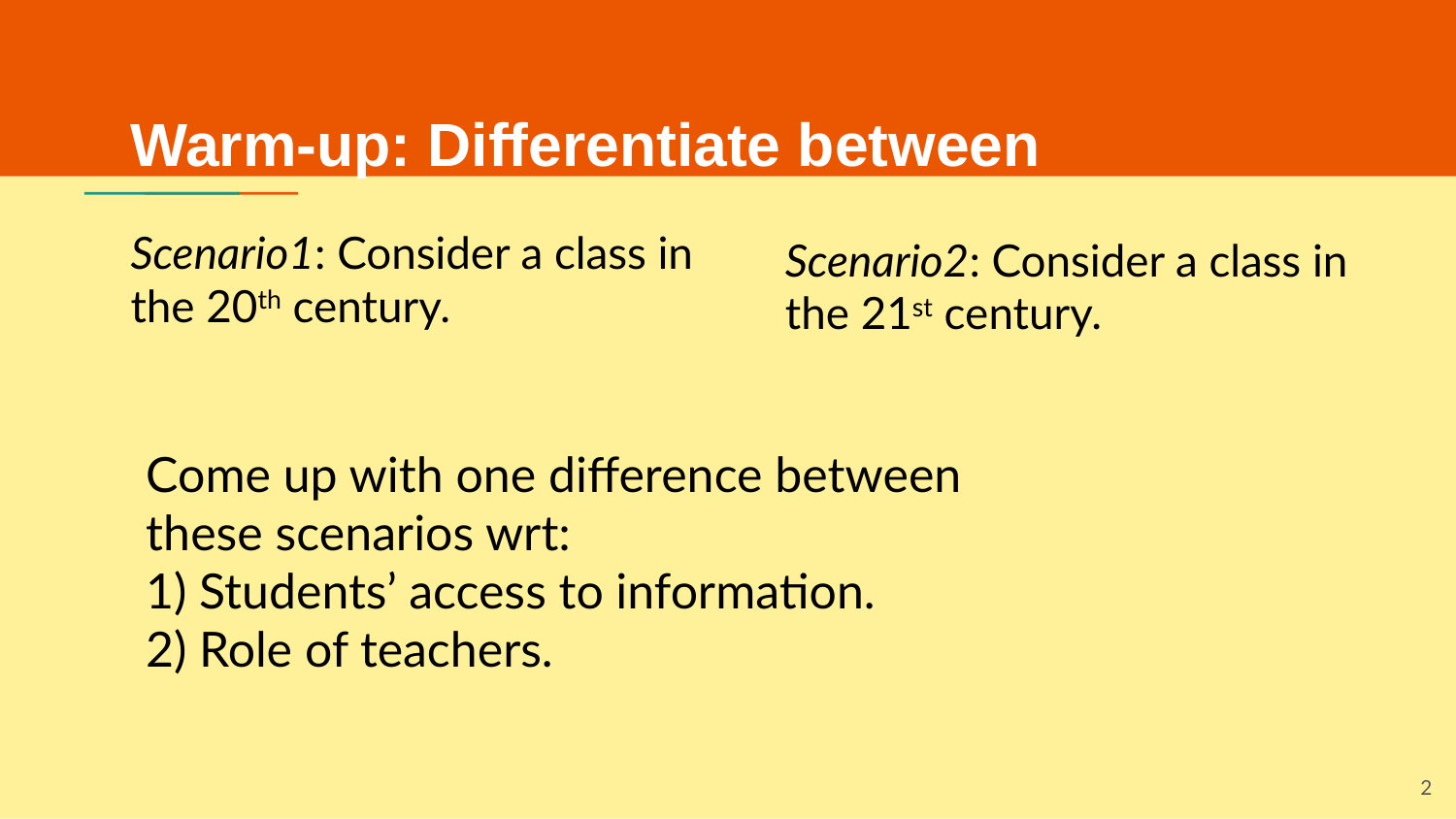

# Warm-up: Differentiate between
Scenario1: Consider a class in the 20th century.

Scenario2: Consider a class in the 21st century.

Come up with one difference between these scenarios wrt:
1) Students’ access to information.
2) Role of teachers.

2